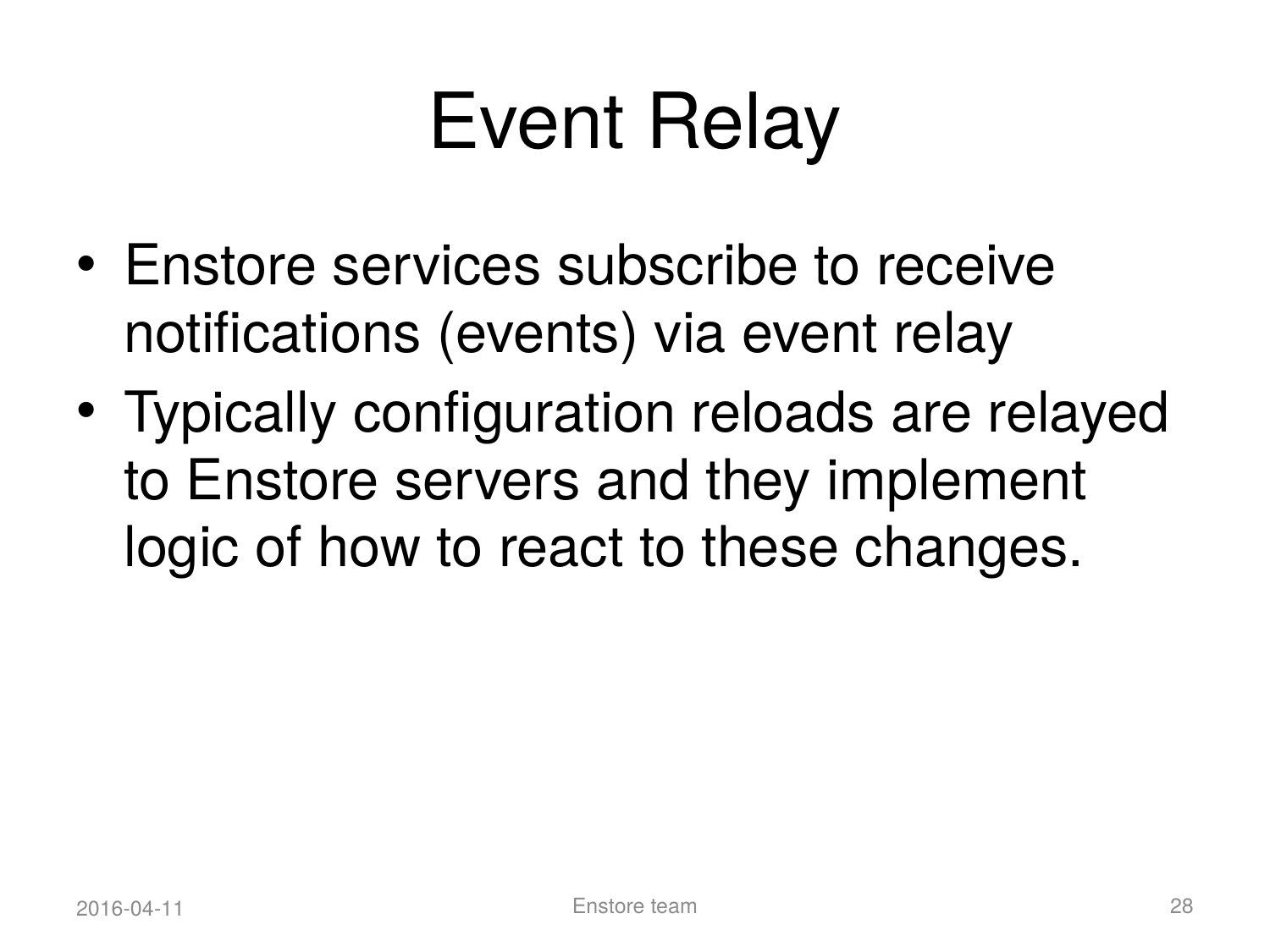

# Event Relay
Enstore services subscribe to receive notifications (events) via event relay
Typically configuration reloads are relayed to Enstore servers and they implement logic of how to react to these changes.
2016-04-11
Enstore team
28